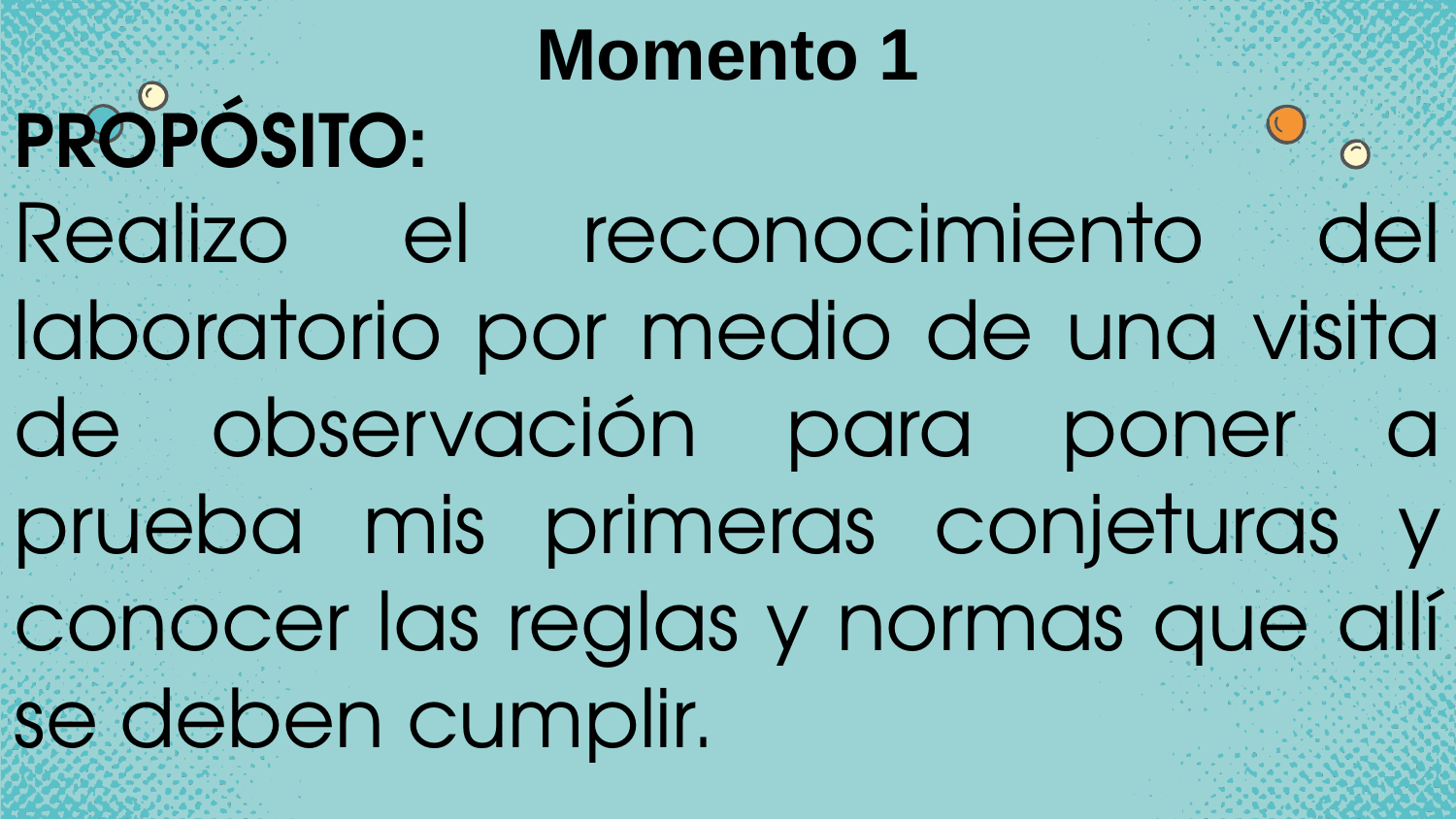

Momento 1
PROPÓSITO:
Realizo el reconocimiento del laboratorio por medio de una visita de observación para poner a prueba mis primeras conjeturas y conocer las reglas y normas que allí se deben cumplir.